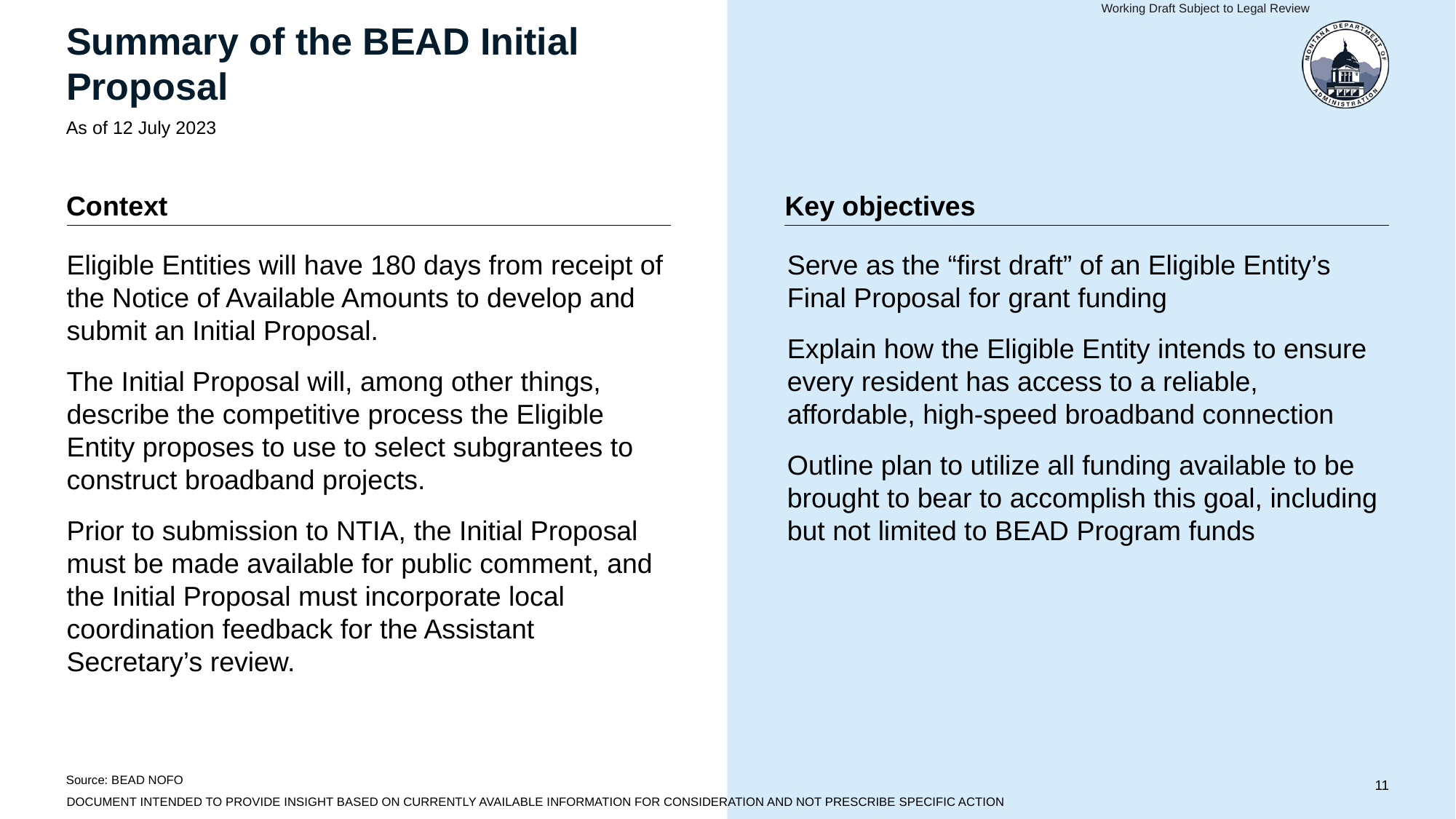

Working Draft Subject to Legal Review
# Summary of the BEAD Initial Proposal
As of 12 July 2023
Context
Key objectives
Eligible Entities will have 180 days from receipt of the Notice of Available Amounts to develop and submit an Initial Proposal.
The Initial Proposal will, among other things, describe the competitive process the Eligible Entity proposes to use to select subgrantees to construct broadband projects.
Prior to submission to NTIA, the Initial Proposal must be made available for public comment, and the Initial Proposal must incorporate local coordination feedback for the Assistant Secretary’s review.
Serve as the “first draft” of an Eligible Entity’s Final Proposal for grant funding
Explain how the Eligible Entity intends to ensure every resident has access to a reliable, affordable, high-speed broadband connection
Outline plan to utilize all funding available to be brought to bear to accomplish this goal, including but not limited to BEAD Program funds
Source: BEAD NOFO
DOCUMENT INTENDED TO PROVIDE INSIGHT BASED ON CURRENTLY AVAILABLE INFORMATION FOR CONSIDERATION AND NOT PRESCRIBE SPECIFIC ACTION